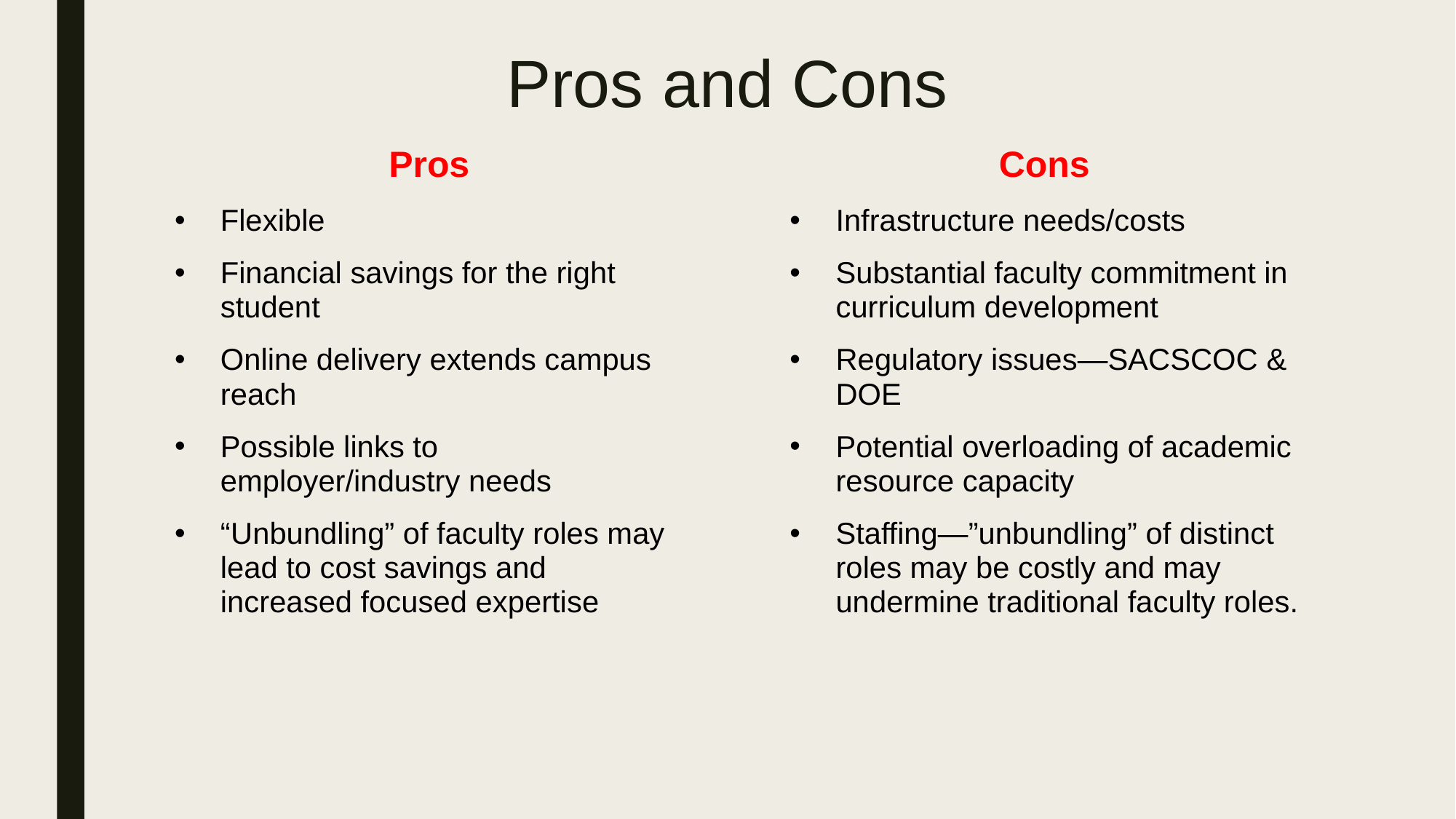

# Pros and Cons
Pros
Flexible
Financial savings for the right student
Online delivery extends campus reach
Possible links to employer/industry needs
“Unbundling” of faculty roles may lead to cost savings and increased focused expertise

Cons
Infrastructure needs/costs
Substantial faculty commitment in curriculum development
Regulatory issues—SACSCOC & DOE
Potential overloading of academic resource capacity
Staffing—”unbundling” of distinct roles may be costly and may undermine traditional faculty roles.